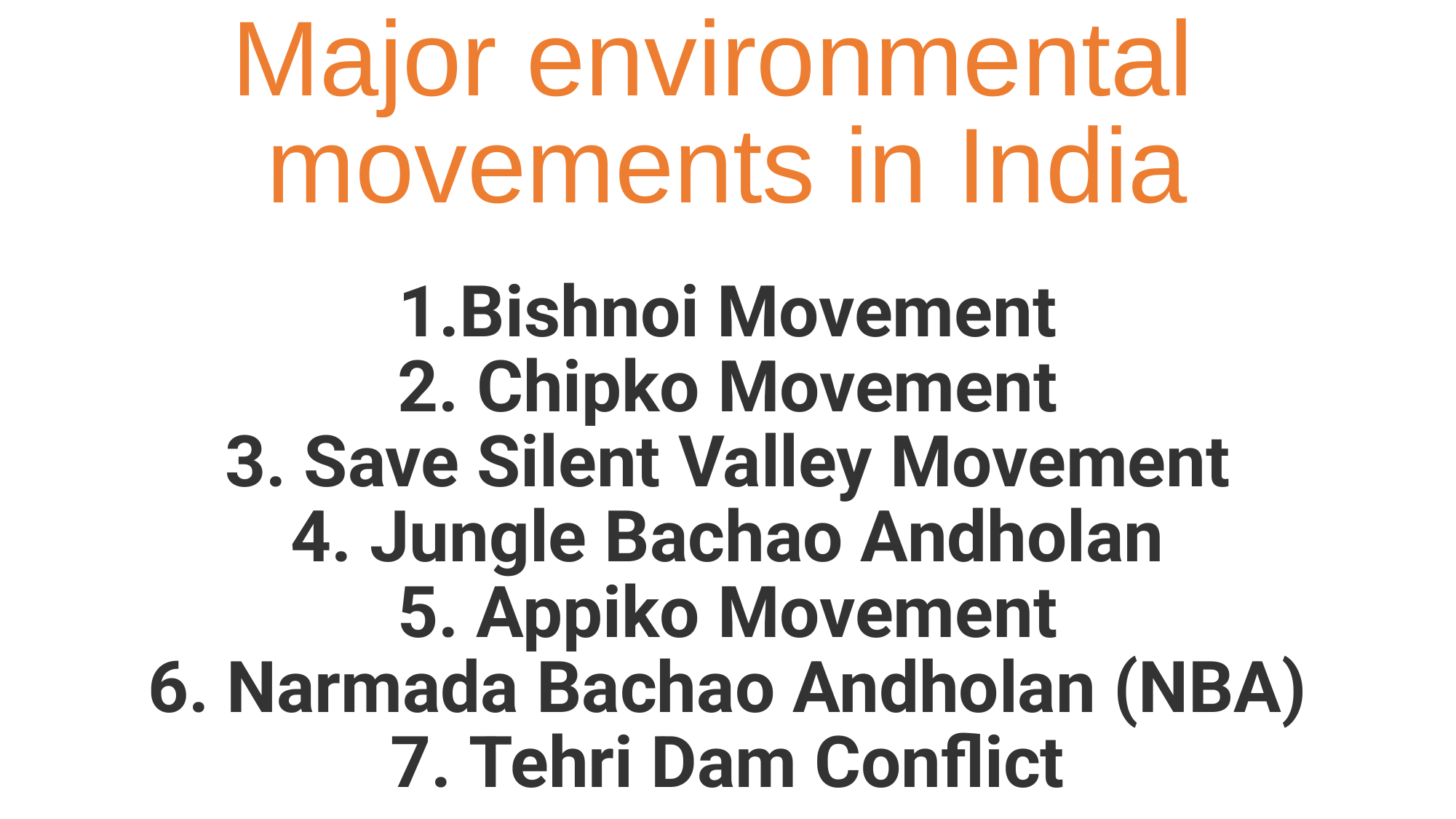

# Major environmental movements in India 1.Bishnoi Movement 2. Chipko Movement 3. Save Silent Valley Movement 4. Jungle Bachao Andholan 5. Appiko Movement 6. Narmada Bachao Andholan (NBA) 7. Tehri Dam Conflict